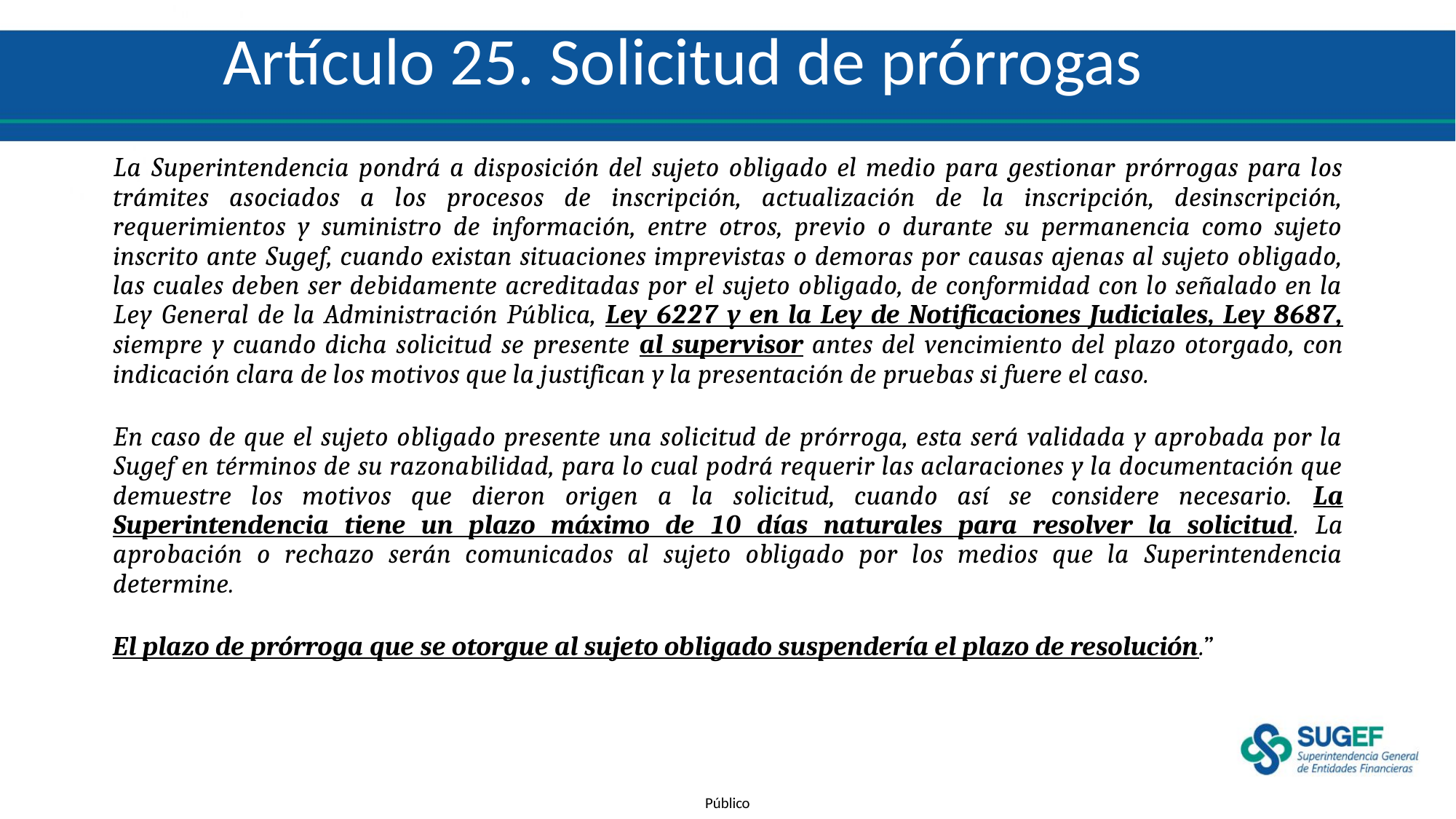

# Artículo 25. Solicitud de prórrogas
La Superintendencia pondrá a disposición del sujeto obligado el medio para gestionar prórrogas para los trámites asociados a los procesos de inscripción, actualización de la inscripción, desinscripción, requerimientos y suministro de información, entre otros, previo o durante su permanencia como sujeto inscrito ante Sugef, cuando existan situaciones imprevistas o demoras por causas ajenas al sujeto obligado, las cuales deben ser debidamente acreditadas por el sujeto obligado, de conformidad con lo señalado en la Ley General de la Administración Pública, Ley 6227 y en la Ley de Notificaciones Judiciales, Ley 8687, siempre y cuando dicha solicitud se presente al supervisor antes del vencimiento del plazo otorgado, con indicación clara de los motivos que la justifican y la presentación de pruebas si fuere el caso.
En caso de que el sujeto obligado presente una solicitud de prórroga, esta será validada y aprobada por la Sugef en términos de su razonabilidad, para lo cual podrá requerir las aclaraciones y la documentación que demuestre los motivos que dieron origen a la solicitud, cuando así se considere necesario. La Superintendencia tiene un plazo máximo de 10 días naturales para resolver la solicitud. La aprobación o rechazo serán comunicados al sujeto obligado por los medios que la Superintendencia determine.
El plazo de prórroga que se otorgue al sujeto obligado suspendería el plazo de resolución.”